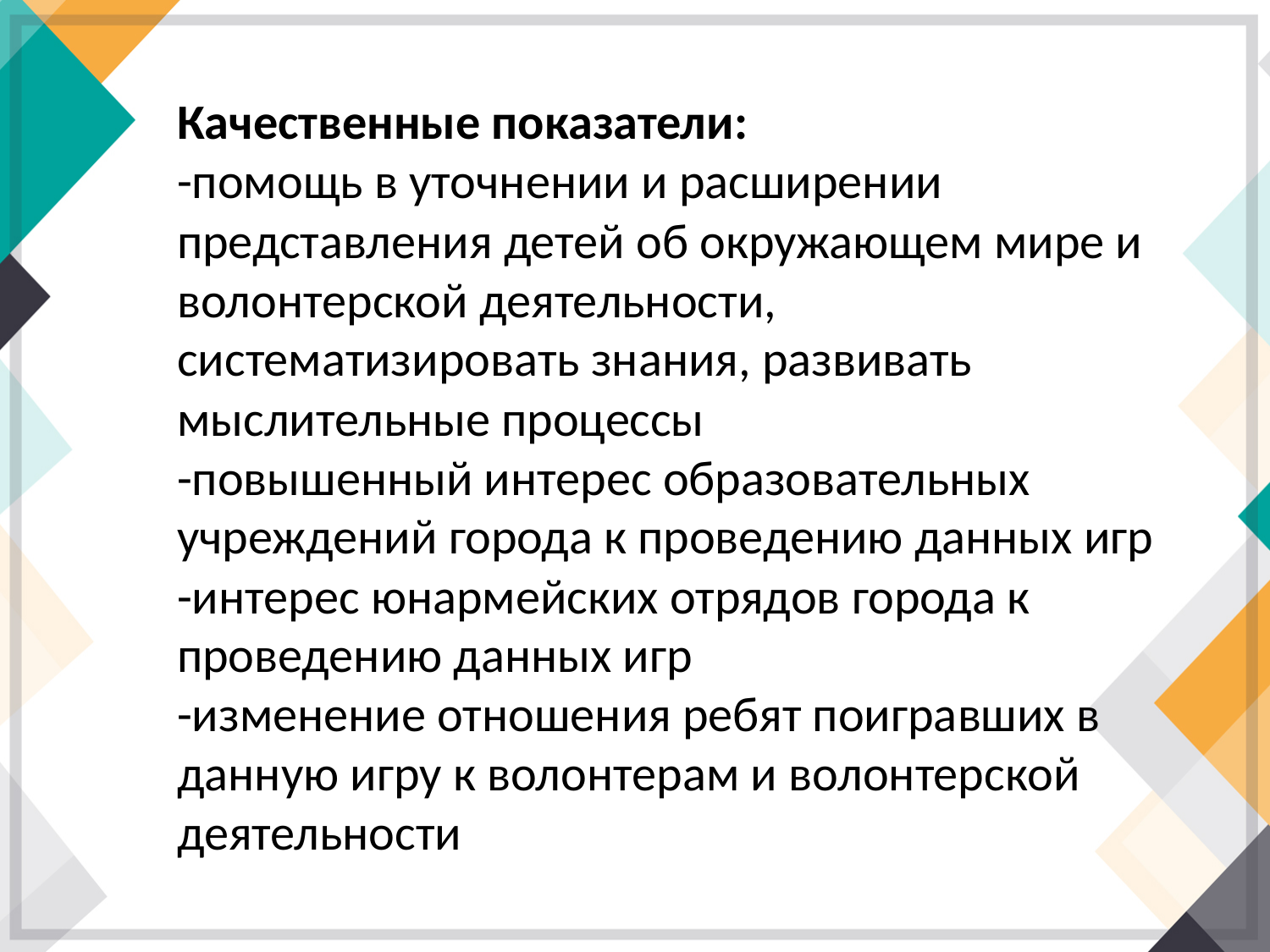

Качественные показатели:
-помощь в уточнении и расширении представления детей об окружающем мире и волонтерской деятельности, систематизировать знания, развивать мыслительные процессы
-повышенный интерес образовательных учреждений города к проведению данных игр
-интерес юнармейских отрядов города к проведению данных игр
-изменение отношения ребят поигравших в данную игру к волонтерам и волонтерской деятельности